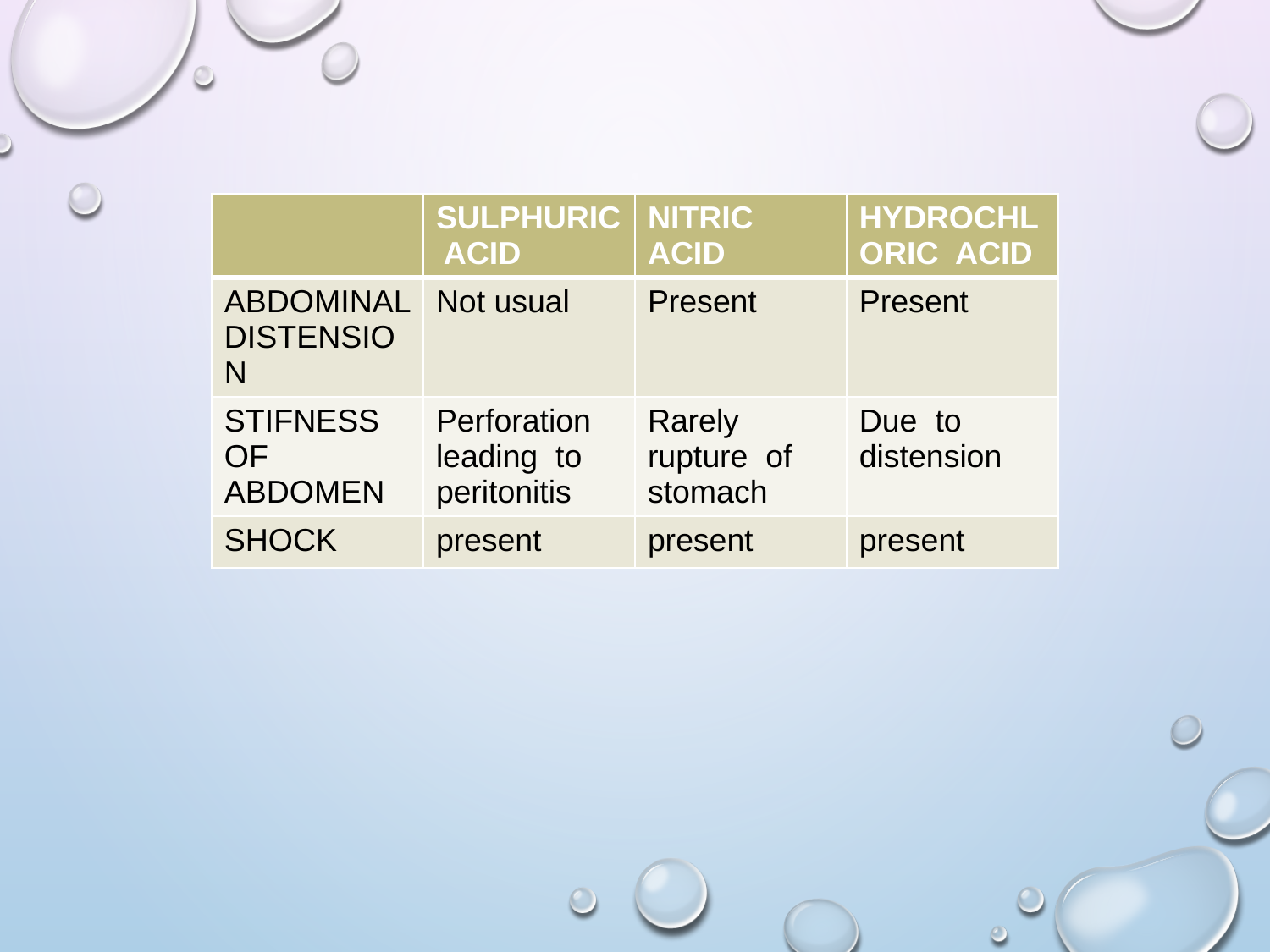

|  | SULPHURIC ACID | NITRIC ACID | HYDROCHLORIC ACID |
| --- | --- | --- | --- |
| ABDOMINAL DISTENSION | Not usual | Present | Present |
| STIFNESS OF ABDOMEN | Perforation leading to peritonitis | Rarely rupture of stomach | Due to distension |
| SHOCK | present | present | present |